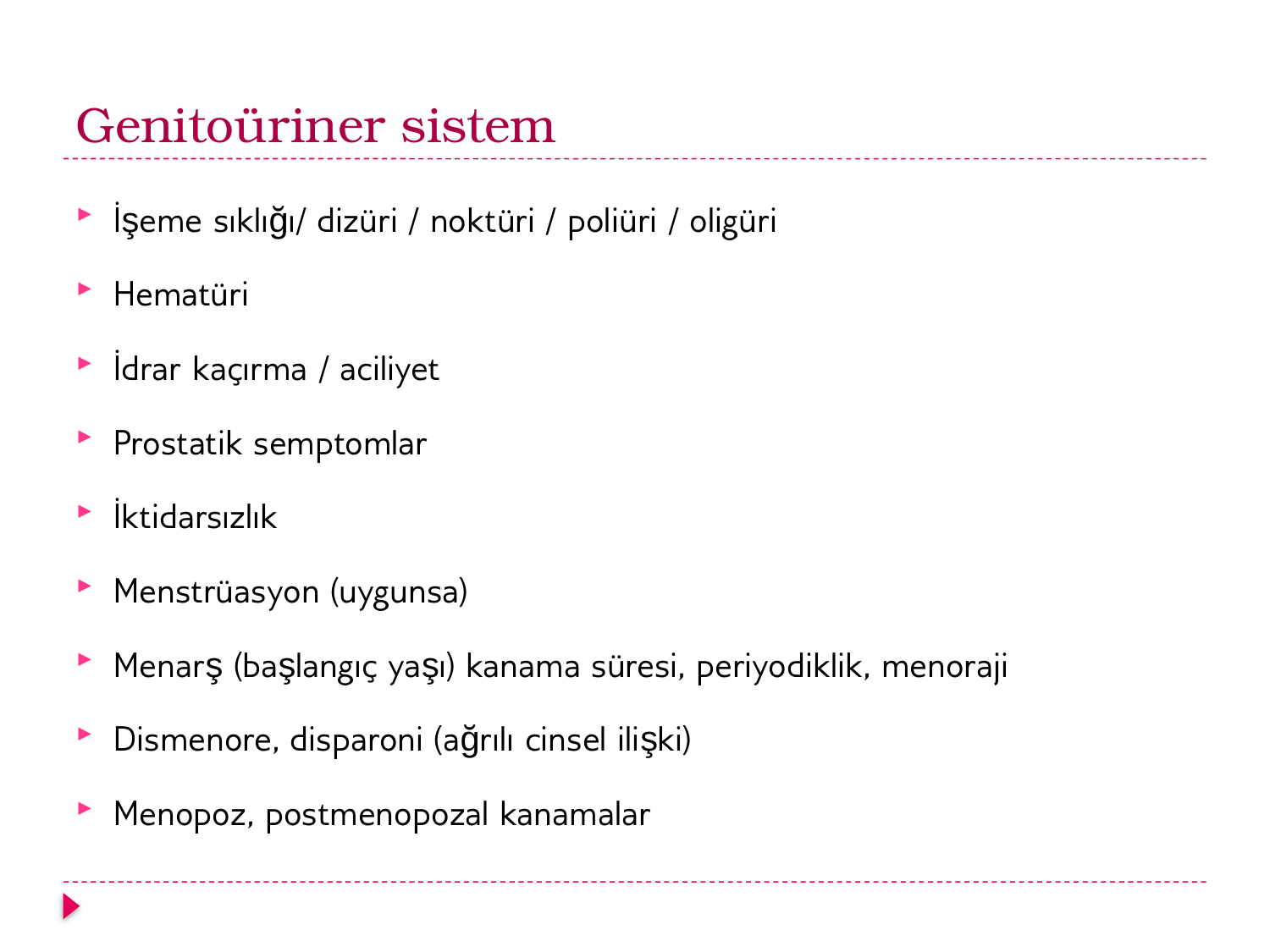

# Genitoüriner sistem
İşeme sıklığı/ dizüri / noktüri / poliüri / oligüri
Hematüri
İdrar kaçırma / aciliyet
Prostatik semptomlar
İktidarsızlık
Menstrüasyon (uygunsa)
Menarş (başlangıç yaşı) kanama süresi, periyodiklik, menoraji
Dismenore, disparoni (ağrılı cinsel ilişki)
Menopoz, postmenopozal kanamalar